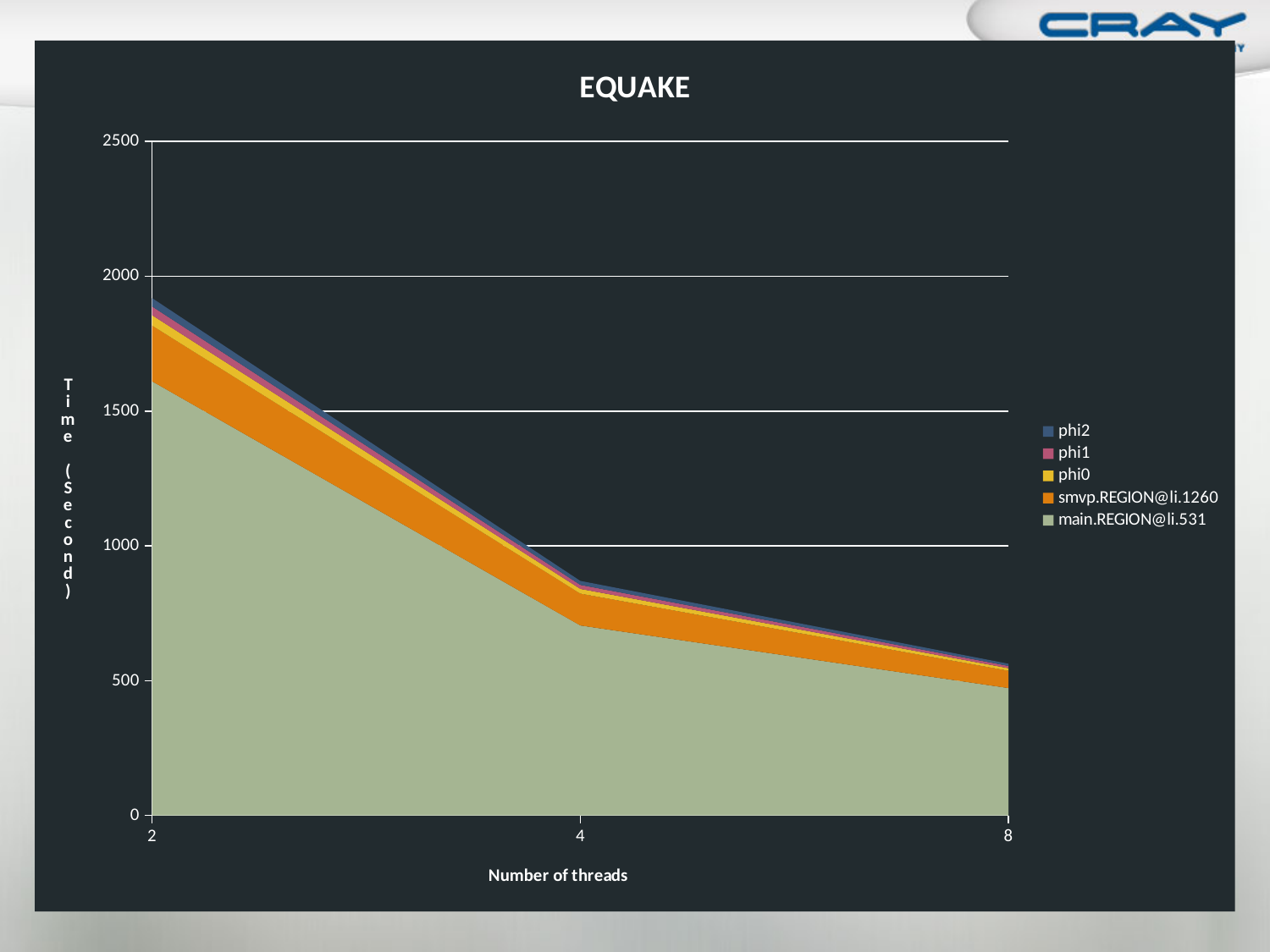

### Chart: EQUAKE

| Category | main.REGION@li.531 | smvp.REGION@li.1260 | phi0 | phi1 | phi2 |
|---|---|---|---|---|---|
| 2 | 1610.505493 | 206.725969 | 38.517582999999995 | 32.273088 | 31.094389 |
| 4 | 704.6953500000003 | 118.37550299999994 | 17.402035999999985 | 14.841988 | 14.767402000000002 |
| 8 | 472.546437 | 64.366119 | 9.413149 | 8.281968999999998 | 8.083557 |